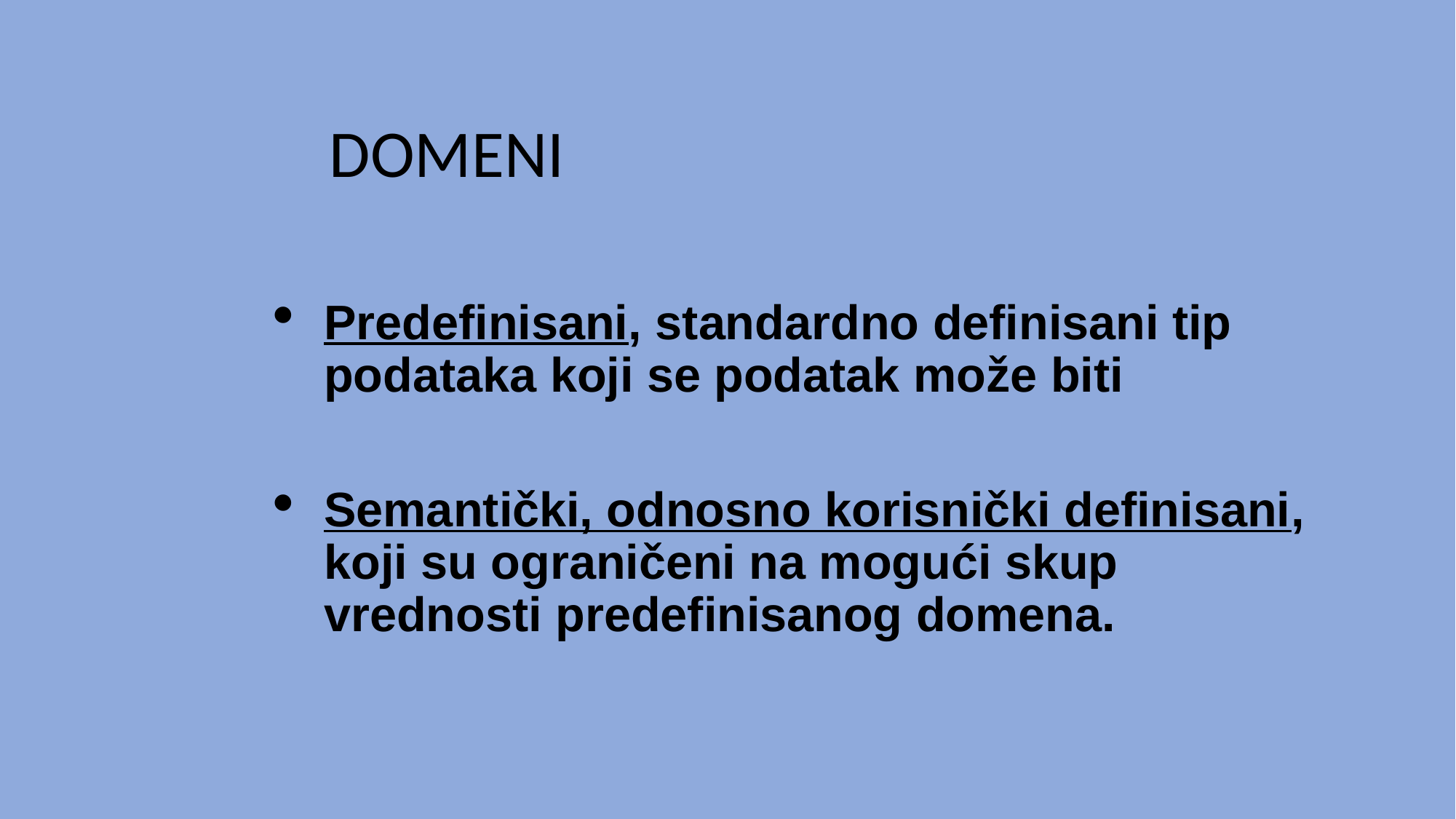

# DOMENI
Predefinisani, standardno definisani tip podataka koji se podatak može biti

Semantički, odnosno korisnički definisani, koji su ograničeni na mogući skup vrednosti predefinisanog domena.